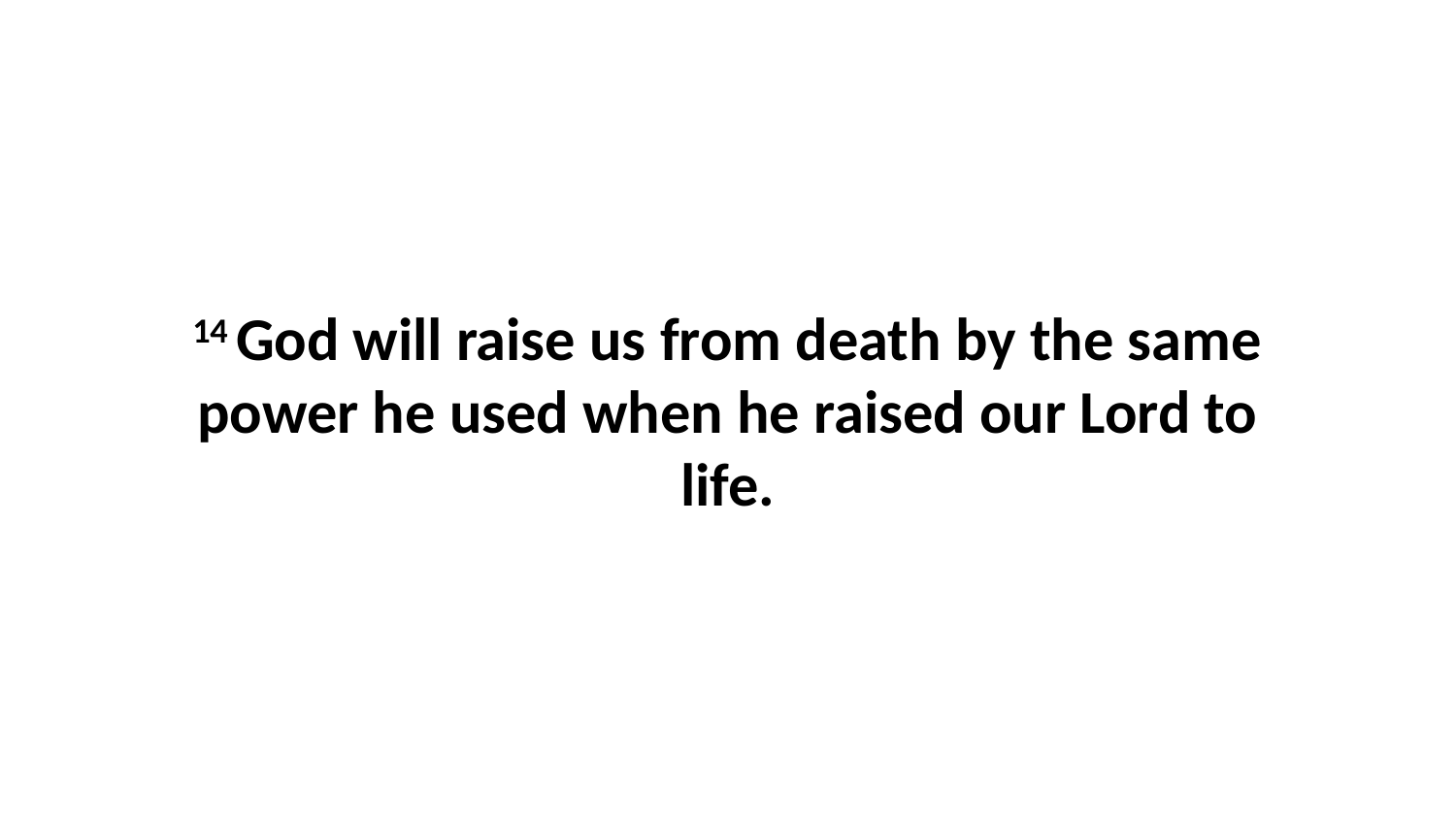

14 God will raise us from death by the same power he used when he raised our Lord to life.